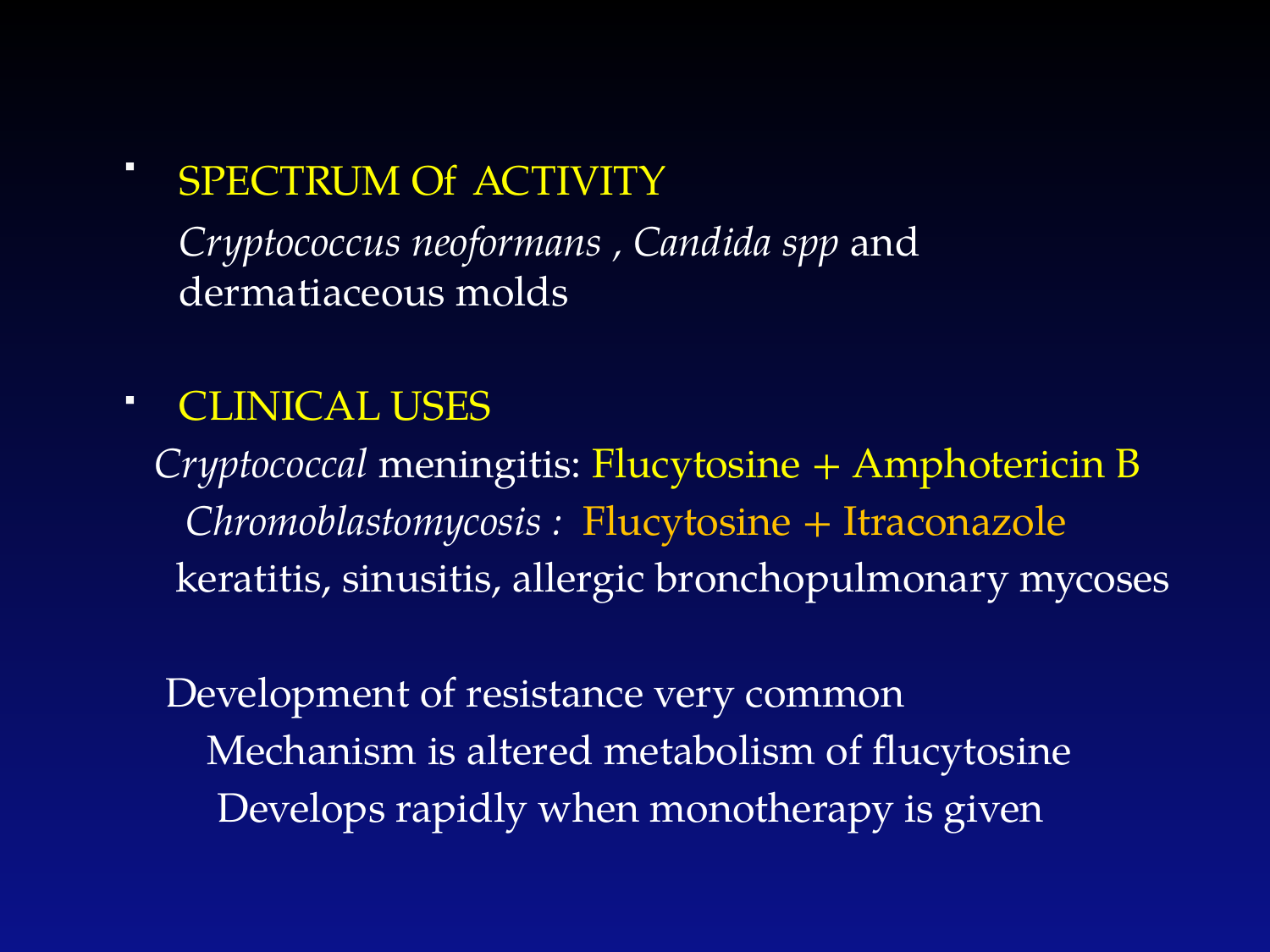

SPECTRUM Of ACTIVITY
	Cryptococcus neoformans , Candida spp and dermatiaceous molds

CLINICAL USES
   Cryptococcal meningitis: Flucytosine + Amphotericin B
      Chromoblastomycosis :  Flucytosine + Itraconazole
     keratitis, sinusitis, allergic bronchopulmonary mycoses

    Development of resistance very common
        Mechanism is altered metabolism of flucytosine
         Develops rapidly when monotherapy is given